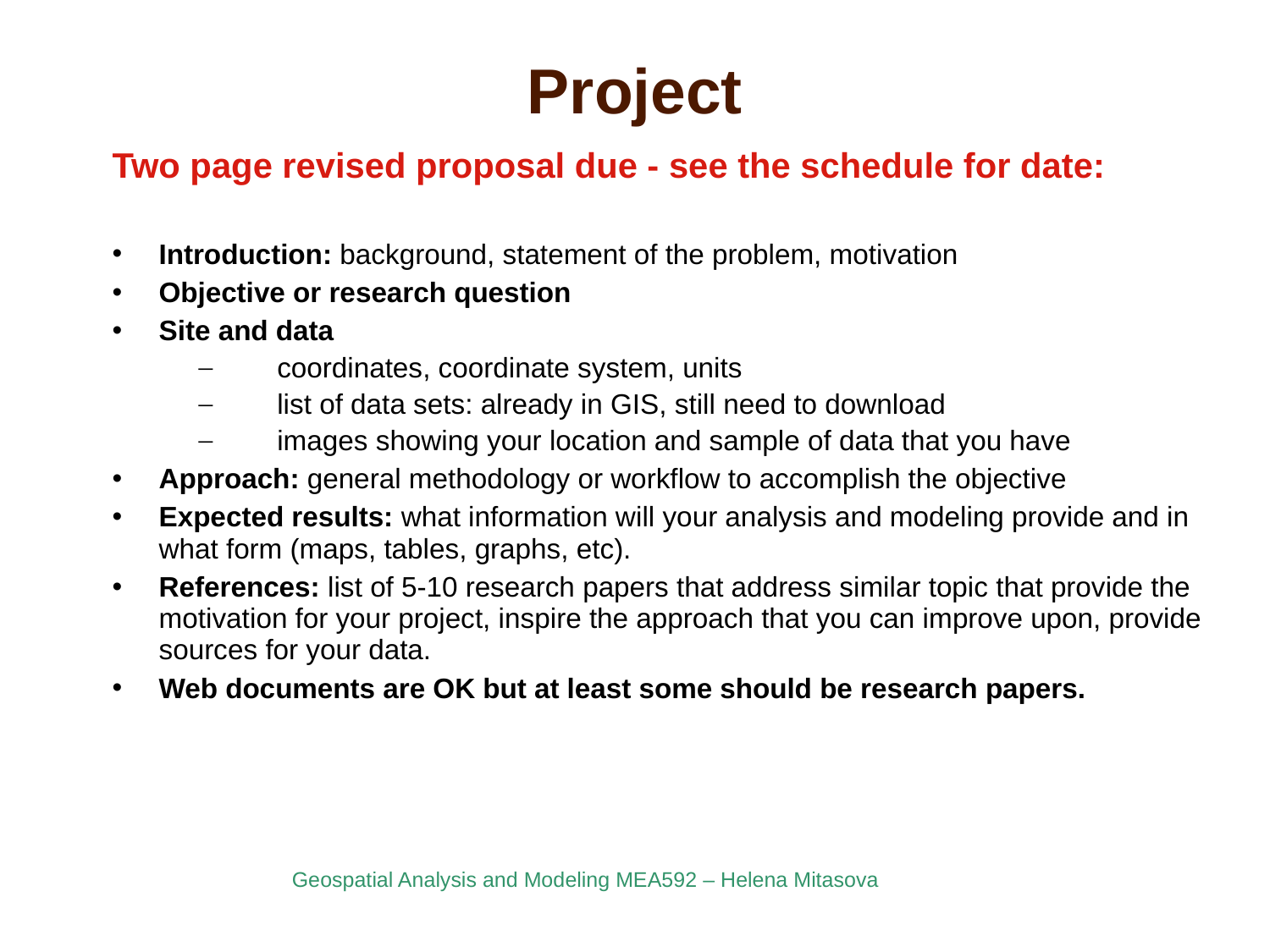

# Project
Two page revised proposal due - see the schedule for date:

Introduction: background, statement of the problem, motivation
Objective or research question
Site and data
coordinates, coordinate system, units
list of data sets: already in GIS, still need to download
images showing your location and sample of data that you have
Approach: general methodology or workflow to accomplish the objective
Expected results: what information will your analysis and modeling provide and in what form (maps, tables, graphs, etc).
References: list of 5-10 research papers that address similar topic that provide the motivation for your project, inspire the approach that you can improve upon, provide sources for your data.
Web documents are OK but at least some should be research papers.

Geospatial Analysis and Modeling MEA592 – Helena Mitasova